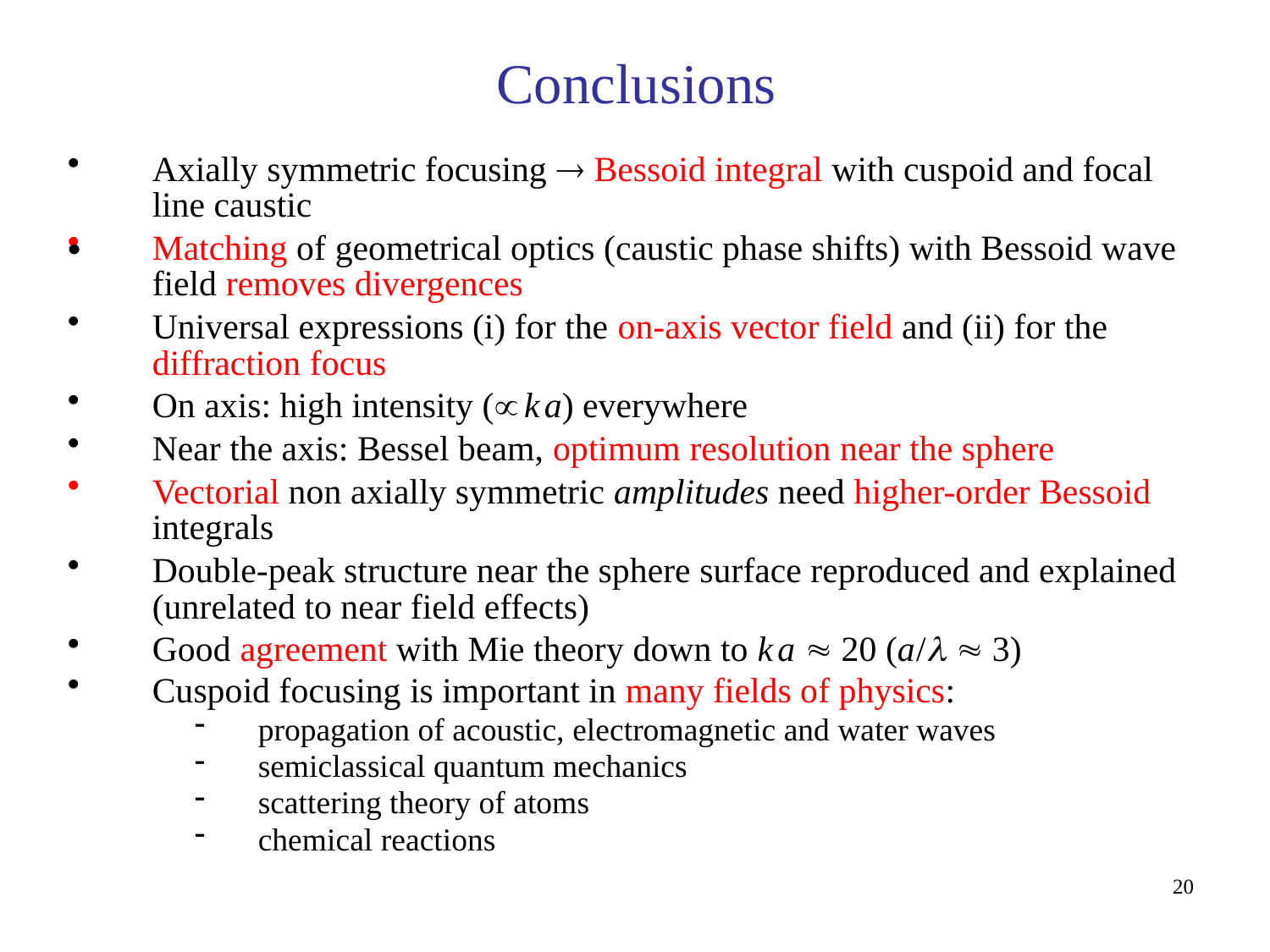

# Conclusions
Axially symmetric focusing → Bessoid integral with cuspoid and focal line caustic
Matching of geometrical optics (caustic phase shifts) with Bessoid wave field removes divergences
Universal expressions (i) for the on-axis vector field and (ii) for the diffraction focus
On axis: high intensity (∝ k a) everywhere
Near the axis: Bessel beam, optimum resolution near the sphere
Vectorial non axially symmetric amplitudes need higher-order Bessoid integrals
Double-peak structure near the sphere surface reproduced and explained (unrelated to near field effects)
Good agreement with Mie theory down to k a ≈ 20 (a / λ ≈ 3)
Cuspoid focusing is important in many fields of physics:
propagation of acoustic, electromagnetic and water waves
semiclassical quantum mechanics
scattering theory of atoms
chemical reactions

20